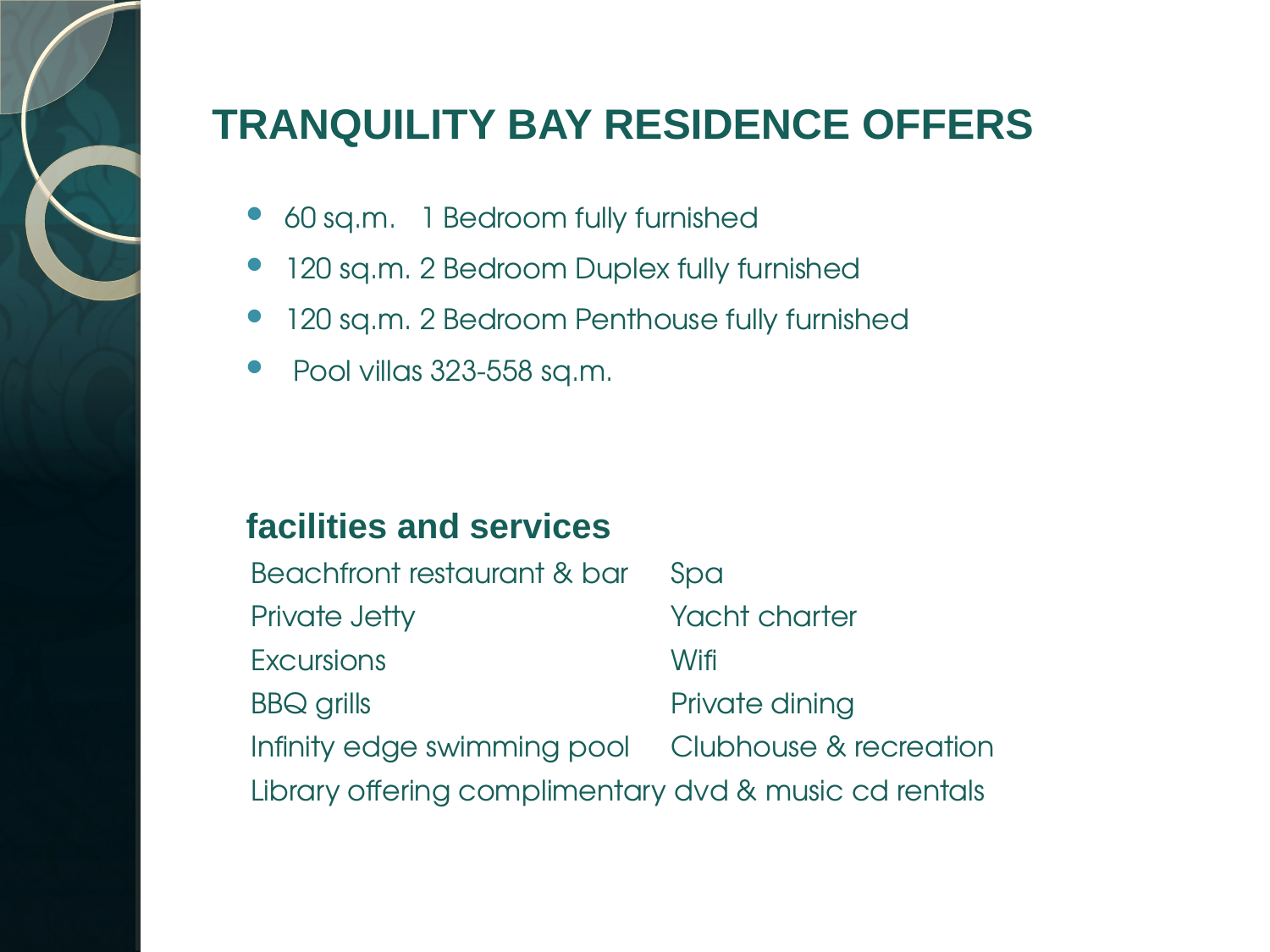

# TRANQUILITY BAY RESIDENCE OFFERS
60 sq.m.   1 Bedroom fully furnished
120 sq.m. 2 Bedroom Duplex fully furnished
120 sq.m. 2 Bedroom Penthouse fully furnished
 Pool villas 323-558 sq.m.

facilities and services
Beachfront restaurant & bar	Spa
Private Jetty			Yacht charter
Excursions 			Wifi
BBQ grills			Private dining
Infinity edge swimming pool	Clubhouse & recreation
Library offering complimentary dvd & music cd rentals